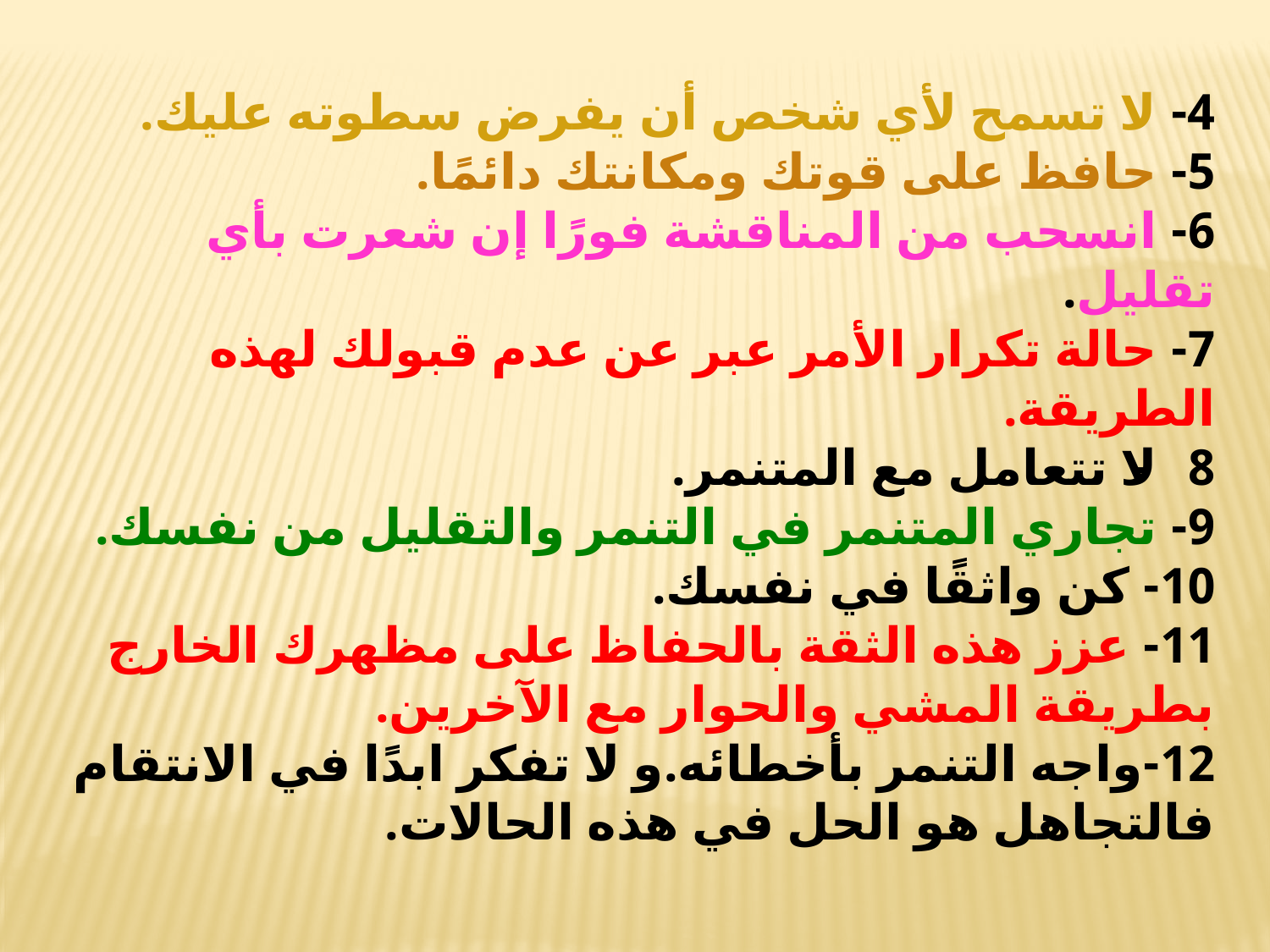

4- لا تسمح لأي شخص أن يفرض سطوته عليك.
5- حافظ على قوتك ومكانتك دائمًا.
6- انسحب من المناقشة فورًا إن شعرت بأي تقليل.
7- حالة تكرار الأمر عبر عن عدم قبولك لهذه الطريقة.
8- لا تتعامل مع المتنمر.
9- تجاري المتنمر في التنمر والتقليل من نفسك.
10- كن واثقًا في نفسك.
11- عزز هذه الثقة بالحفاظ على مظهرك الخارج بطريقة المشي والحوار مع الآخرين.
12-واجه التنمر بأخطائه.و لا تفكر ابدًا في الانتقام فالتجاهل هو الحل في هذه الحالات.